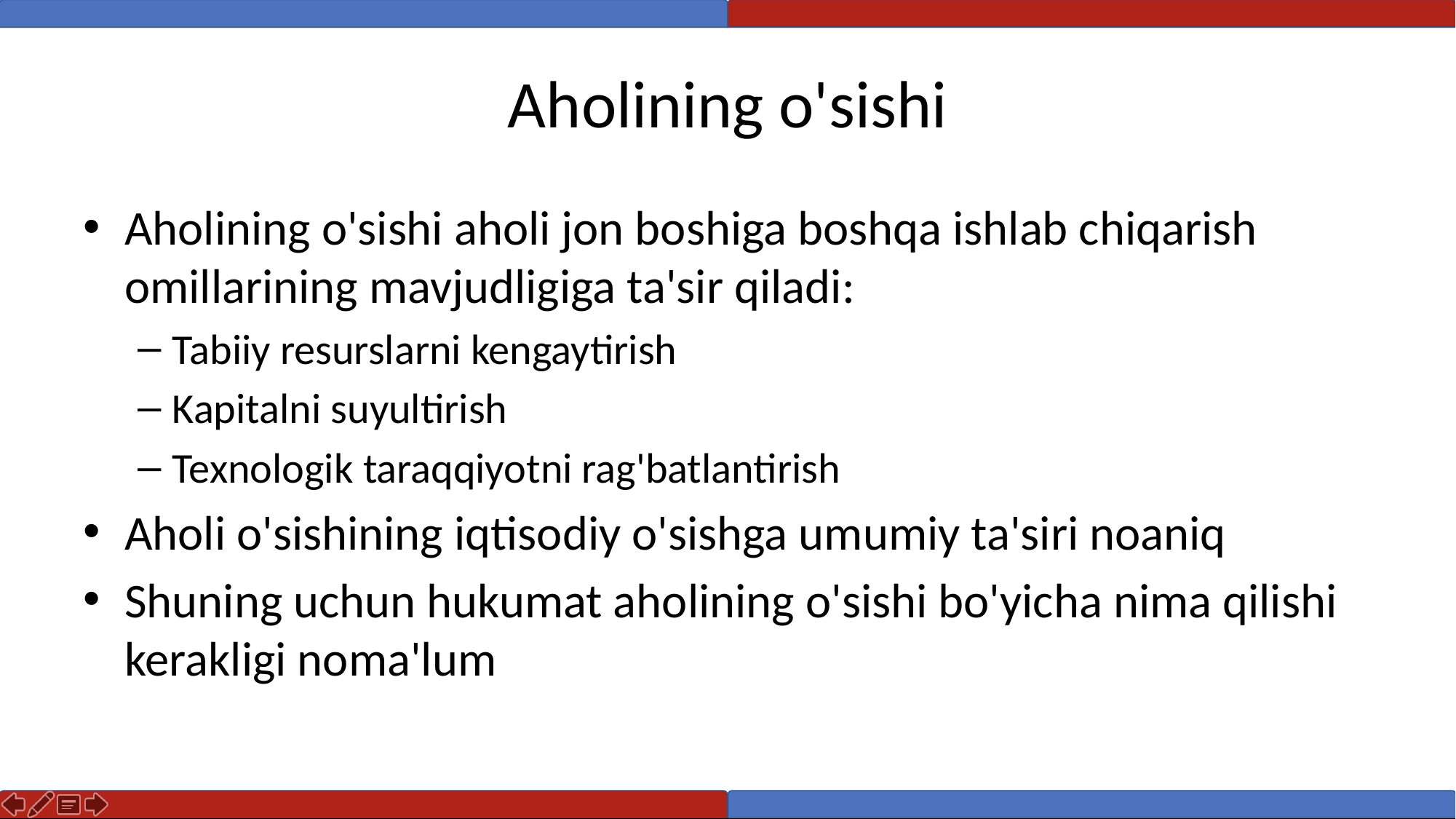

# Aholining o'sishi
Aholining o'sishi aholi jon boshiga boshqa ishlab chiqarish omillarining mavjudligiga ta'sir qiladi:
Tabiiy resurslarni kengaytirish
Kapitalni suyultirish
Texnologik taraqqiyotni rag'batlantirish
Aholi o'sishining iqtisodiy o'sishga umumiy ta'siri noaniq
Shuning uchun hukumat aholining o'sishi bo'yicha nima qilishi kerakligi noma'lum